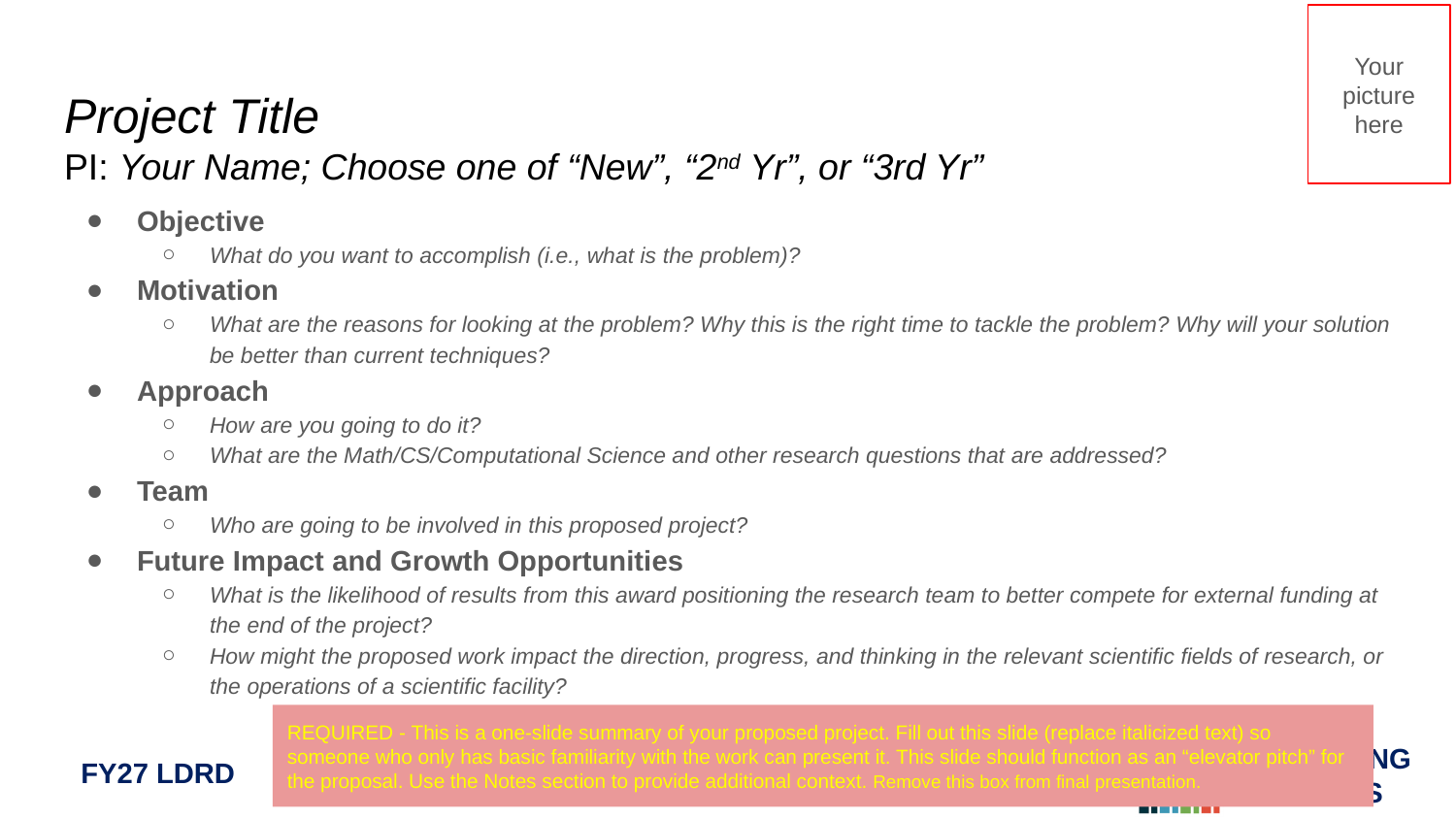

Your picture here
# Project Title PI: Your Name; Choose one of “New”, “2nd Yr”, or “3rd Yr”
Objective
What do you want to accomplish (i.e., what is the problem)?
Motivation
What are the reasons for looking at the problem? Why this is the right time to tackle the problem? Why will your solution be better than current techniques?
Approach
How are you going to do it?
What are the Math/CS/Computational Science and other research questions that are addressed?
Team
Who are going to be involved in this proposed project?
Future Impact and Growth Opportunities
What is the likelihood of results from this award positioning the research team to better compete for external funding at the end of the project?
How might the proposed work impact the direction, progress, and thinking in the relevant scientific fields of research, or the operations of a scientific facility?
REQUIRED - This is a one-slide summary of your proposed project. Fill out this slide (replace italicized text) so someone who only has basic familiarity with the work can present it. This slide should function as an “elevator pitch” for the proposal. Use the Notes section to provide additional context. Remove this box from final presentation.